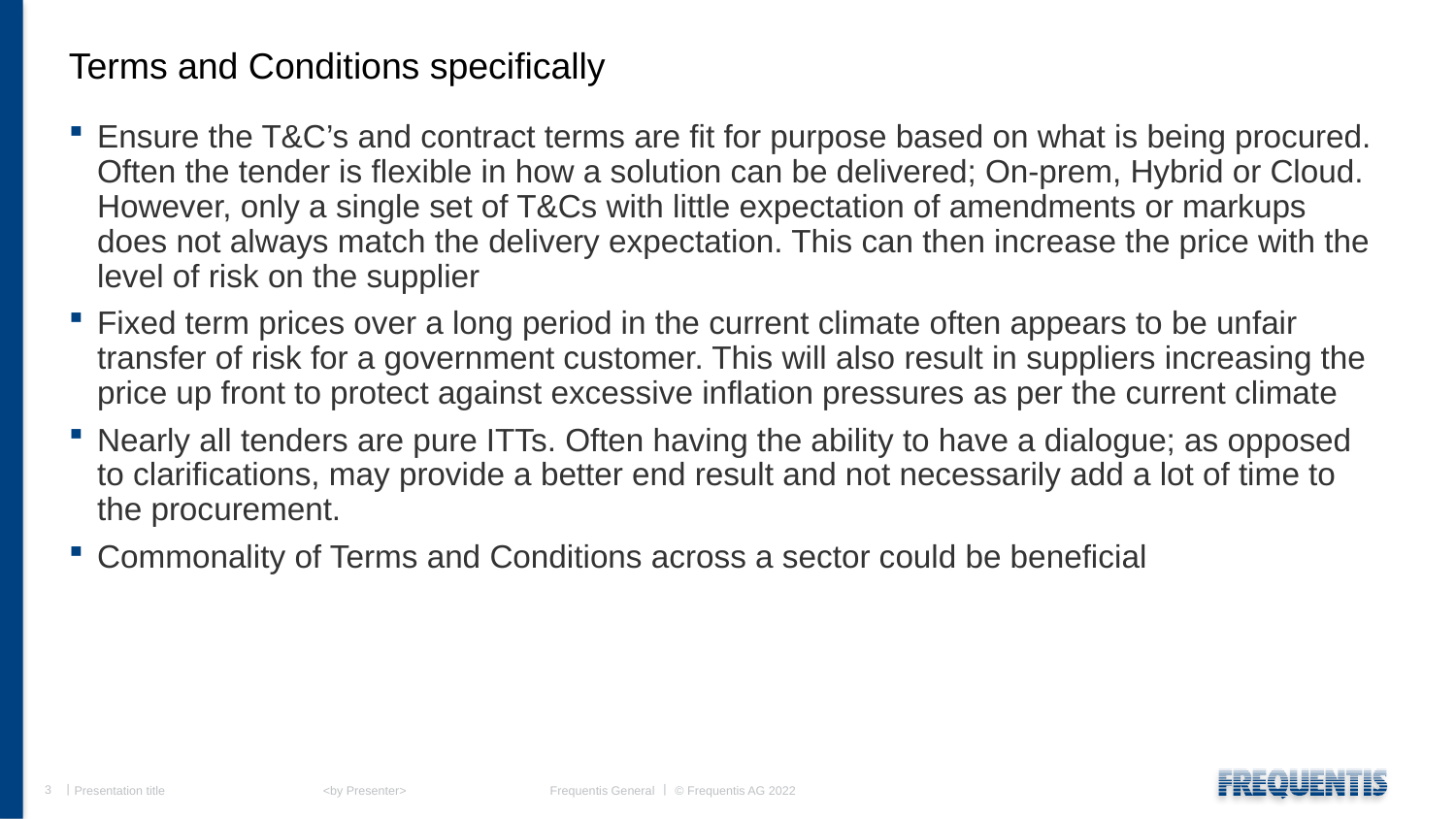

# Terms and Conditions specifically
Ensure the T&C’s and contract terms are fit for purpose based on what is being procured. Often the tender is flexible in how a solution can be delivered; On-prem, Hybrid or Cloud. However, only a single set of T&Cs with little expectation of amendments or markups does not always match the delivery expectation. This can then increase the price with the level of risk on the supplier
Fixed term prices over a long period in the current climate often appears to be unfair transfer of risk for a government customer. This will also result in suppliers increasing the price up front to protect against excessive inflation pressures as per the current climate
Nearly all tenders are pure ITTs. Often having the ability to have a dialogue; as opposed to clarifications, may provide a better end result and not necessarily add a lot of time to the procurement.
Commonality of Terms and Conditions across a sector could be beneficial